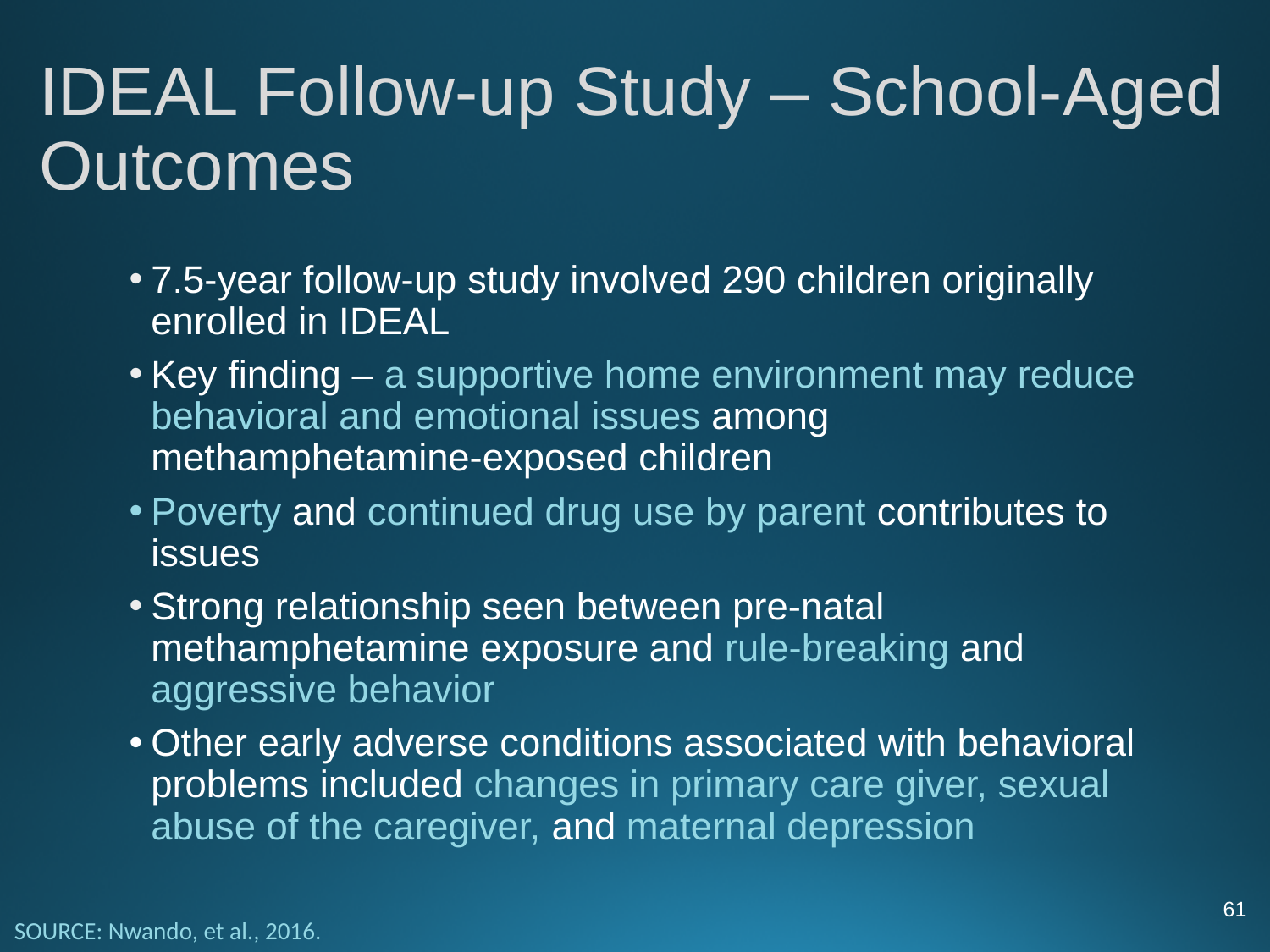

# IDEAL Follow-up Study – School-Aged Outcomes
7.5-year follow-up study involved 290 children originally enrolled in IDEAL
Key finding – a supportive home environment may reduce behavioral and emotional issues among methamphetamine-exposed children
Poverty and continued drug use by parent contributes to issues
Strong relationship seen between pre-natal methamphetamine exposure and rule-breaking and aggressive behavior
Other early adverse conditions associated with behavioral problems included changes in primary care giver, sexual abuse of the caregiver, and maternal depression

61
SOURCE: Nwando, et al., 2016.